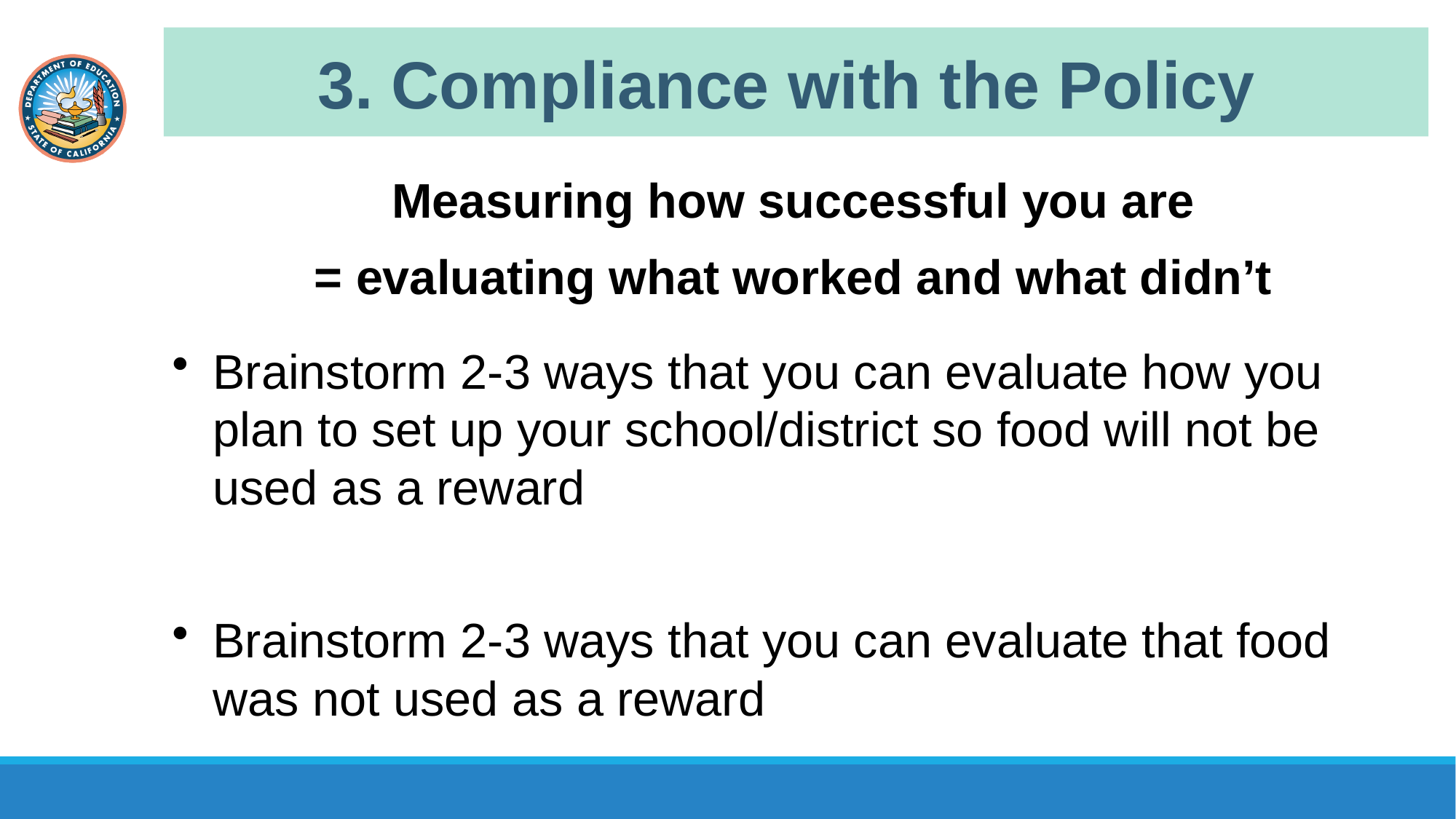

# 3. Compliance with the Policy
Measuring how successful you are
= evaluating what worked and what didn’t
Brainstorm 2-3 ways that you can evaluate how you plan to set up your school/district so food will not be used as a reward

Brainstorm 2-3 ways that you can evaluate that food was not used as a reward